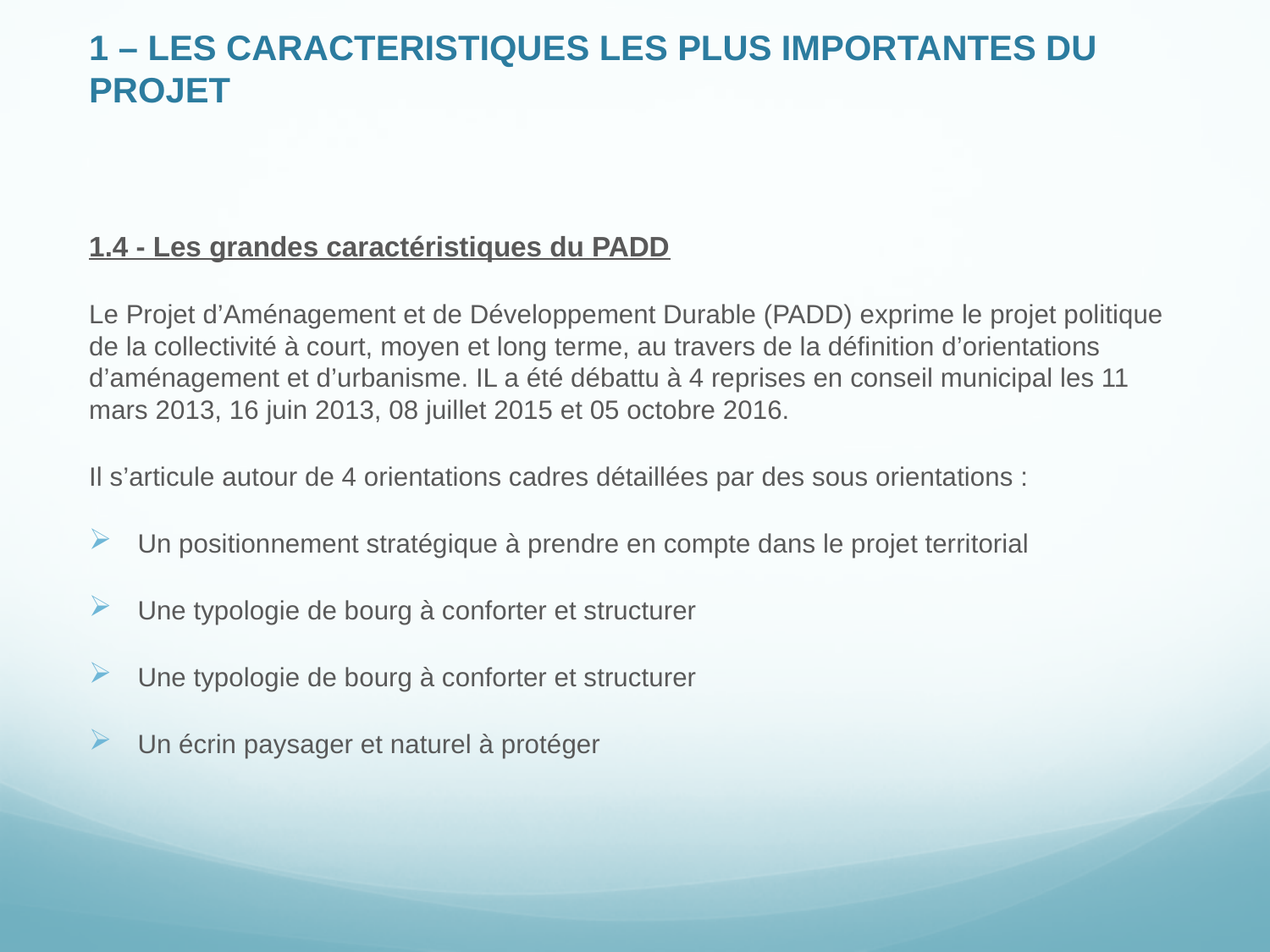

# 1 – LES CARACTERISTIQUES LES PLUS IMPORTANTES DU PROJET
1.4 - Les grandes caractéristiques du PADD
Le Projet d’Aménagement et de Développement Durable (PADD) exprime le projet politique de la collectivité à court, moyen et long terme, au travers de la définition d’orientations d’aménagement et d’urbanisme. IL a été débattu à 4 reprises en conseil municipal les 11 mars 2013, 16 juin 2013, 08 juillet 2015 et 05 octobre 2016.
Il s’articule autour de 4 orientations cadres détaillées par des sous orientations :
Un positionnement stratégique à prendre en compte dans le projet territorial
Une typologie de bourg à conforter et structurer
Une typologie de bourg à conforter et structurer
Un écrin paysager et naturel à protéger